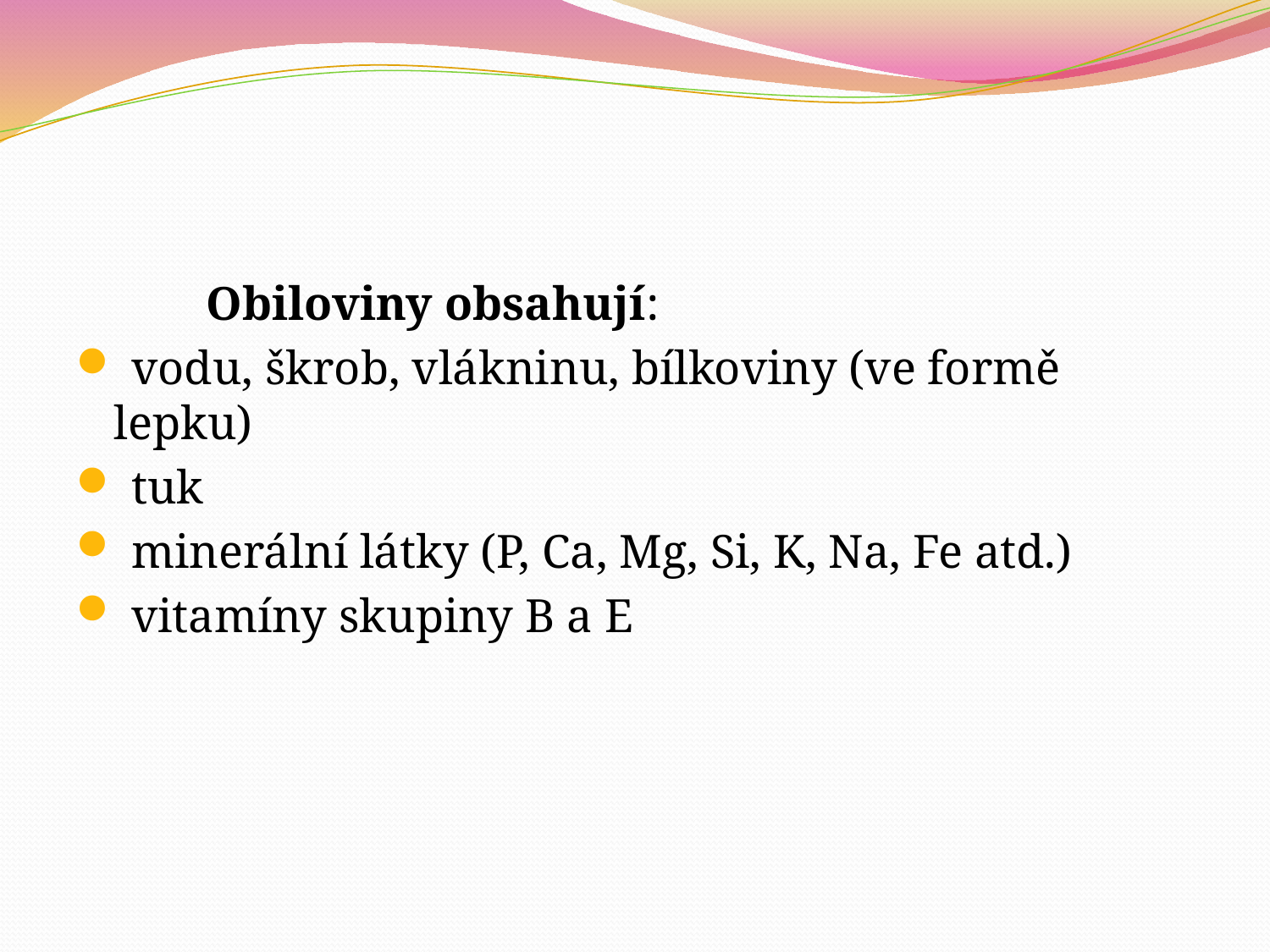

#
           Obiloviny obsahují:
 vodu, škrob, vlákninu, bílkoviny (ve formě lepku)
 tuk
 minerální látky (P, Ca, Mg, Si, K, Na, Fe atd.)
 vitamíny skupiny B a E